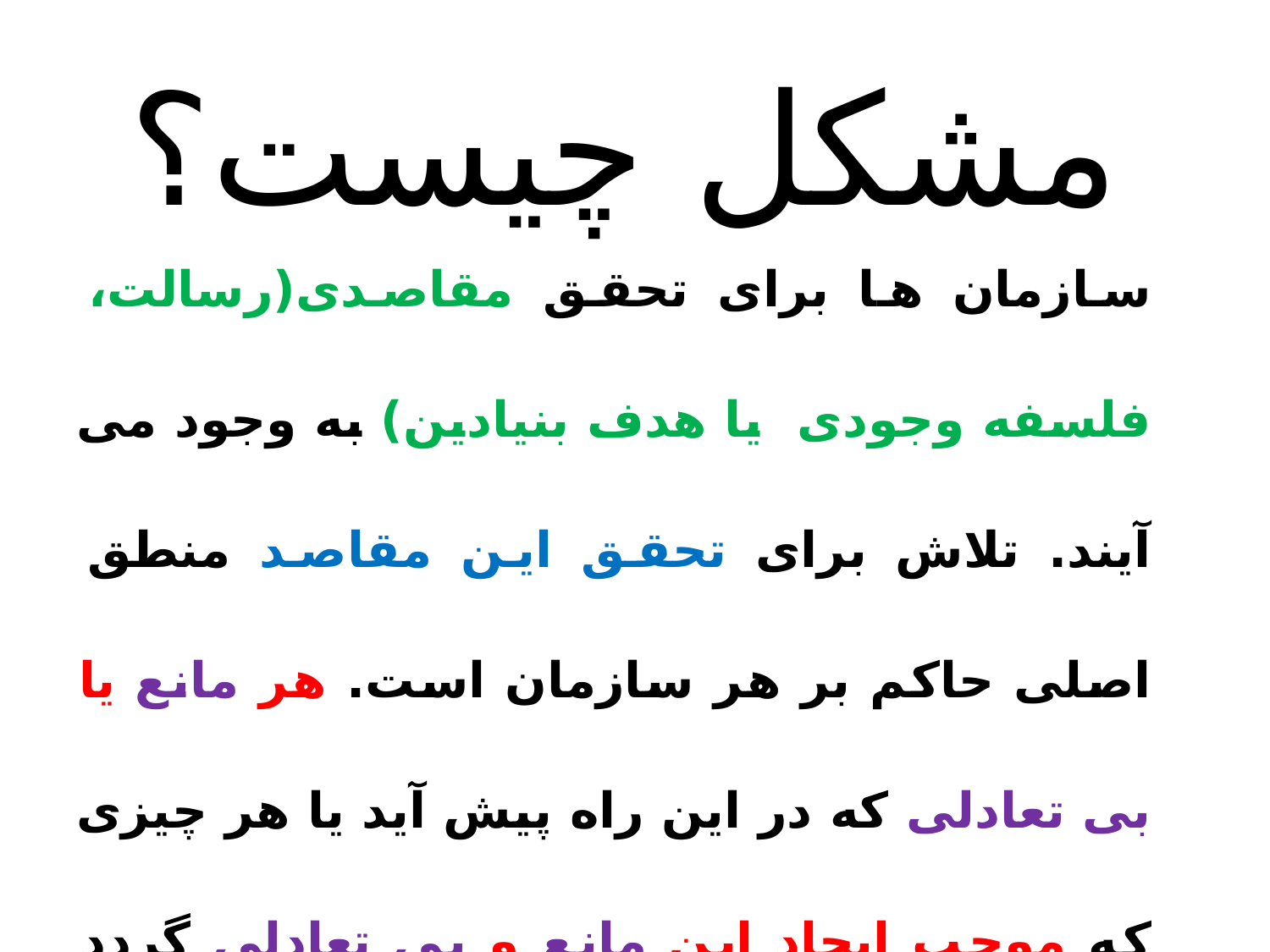

# مشکل چیست؟
سازمان ها برای تحقق مقاصدی(رسالت، فلسفه وجودی  یا هدف بنیادین) به وجود می آیند. تلاش برای تحقق این مقاصد منطق اصلی حاکم بر هر سازمان است. هر مانع یا بی تعادلی که در این راه پیش آید یا هر چیزی که موجب ایجاد این مانع و بی تعادلی گردد یک مشکل تلقی می شود که باید حل شود.